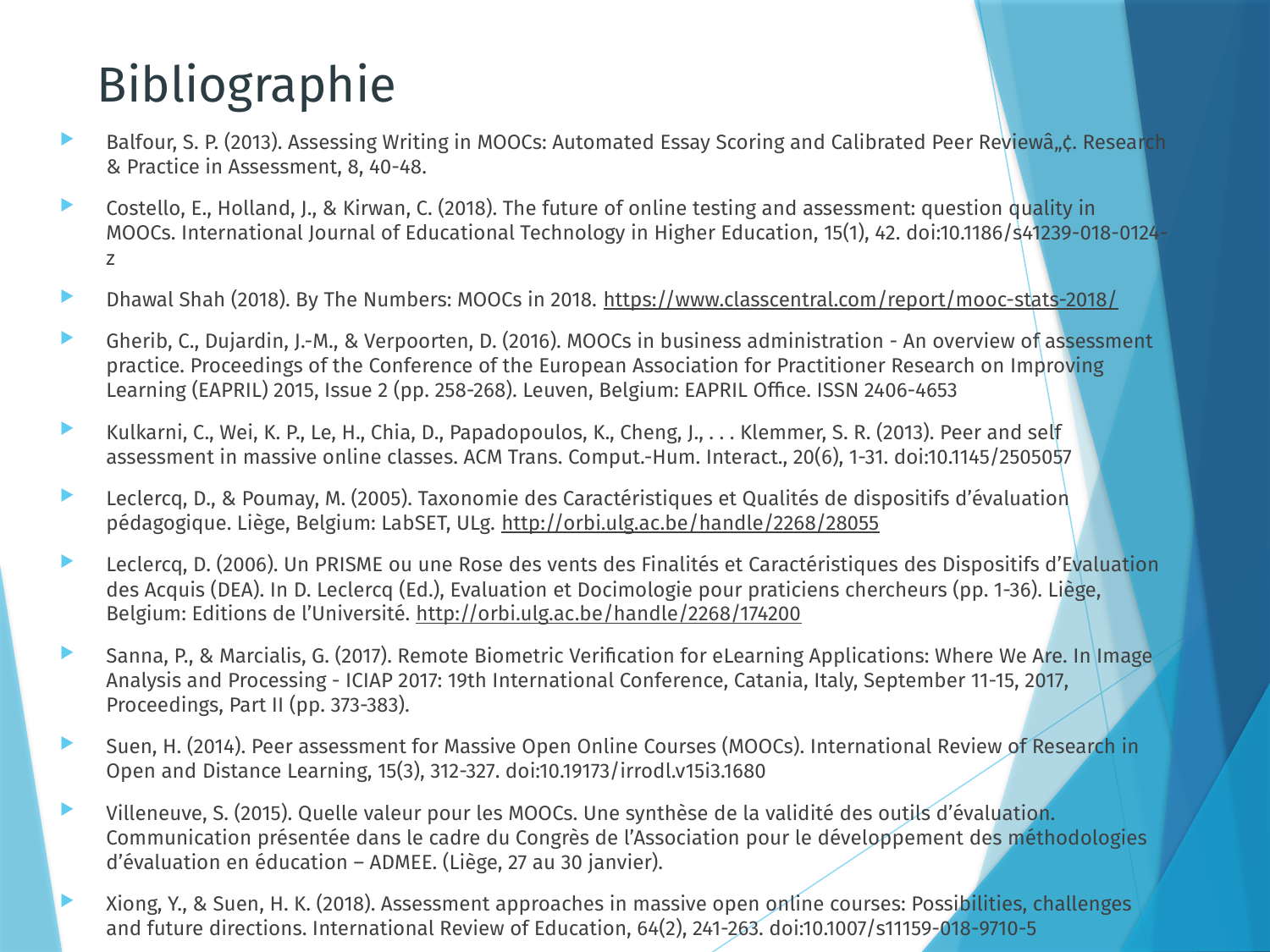

# Bibliographie
Balfour, S. P. (2013). Assessing Writing in MOOCs: Automated Essay Scoring and Calibrated Peer Reviewâ„¢. Research & Practice in Assessment, 8, 40-48.
Costello, E., Holland, J., & Kirwan, C. (2018). The future of online testing and assessment: question quality in MOOCs. International Journal of Educational Technology in Higher Education, 15(1), 42. doi:10.1186/s41239-018-0124-z
Dhawal Shah (2018). By The Numbers: MOOCs in 2018. https://www.classcentral.com/report/mooc-stats-2018/
Gherib, C., Dujardin, J.-M., & Verpoorten, D. (2016). MOOCs in business administration - An overview of assessment practice. Proceedings of the Conference of the European Association for Practitioner Research on Improving Learning (EAPRIL) 2015, Issue 2 (pp. 258-268). Leuven, Belgium: EAPRIL Office. ISSN 2406-4653
Kulkarni, C., Wei, K. P., Le, H., Chia, D., Papadopoulos, K., Cheng, J., . . . Klemmer, S. R. (2013). Peer and self assessment in massive online classes. ACM Trans. Comput.-Hum. Interact., 20(6), 1-31. doi:10.1145/2505057
Leclercq, D., & Poumay, M. (2005). Taxonomie des Caractéristiques et Qualités de dispositifs d’évaluation pédagogique. Liège, Belgium: LabSET, ULg. http://orbi.ulg.ac.be/handle/2268/28055
Leclercq, D. (2006). Un PRISME ou une Rose des vents des Finalités et Caractéristiques des Dispositifs d’Evaluation des Acquis (DEA). In D. Leclercq (Ed.), Evaluation et Docimologie pour praticiens chercheurs (pp. 1-36). Liège, Belgium: Editions de l’Université. http://orbi.ulg.ac.be/handle/2268/174200
Sanna, P., & Marcialis, G. (2017). Remote Biometric Verification for eLearning Applications: Where We Are. In Image Analysis and Processing - ICIAP 2017: 19th International Conference, Catania, Italy, September 11-15, 2017, Proceedings, Part II (pp. 373-383).
Suen, H. (2014). Peer assessment for Massive Open Online Courses (MOOCs). International Review of Research in Open and Distance Learning, 15(3), 312-327. doi:10.19173/irrodl.v15i3.1680
Villeneuve, S. (2015). Quelle valeur pour les MOOCs. Une synthèse de la validité des outils d’évaluation. Communication présentée dans le cadre du Congrès de l’Association pour le développement des méthodologies d’évaluation en éducation – ADMEE. (Liège, 27 au 30 janvier).
Xiong, Y., & Suen, H. K. (2018). Assessment approaches in massive open online courses: Possibilities, challenges and future directions. International Review of Education, 64(2), 241-263. doi:10.1007/s11159-018-9710-5